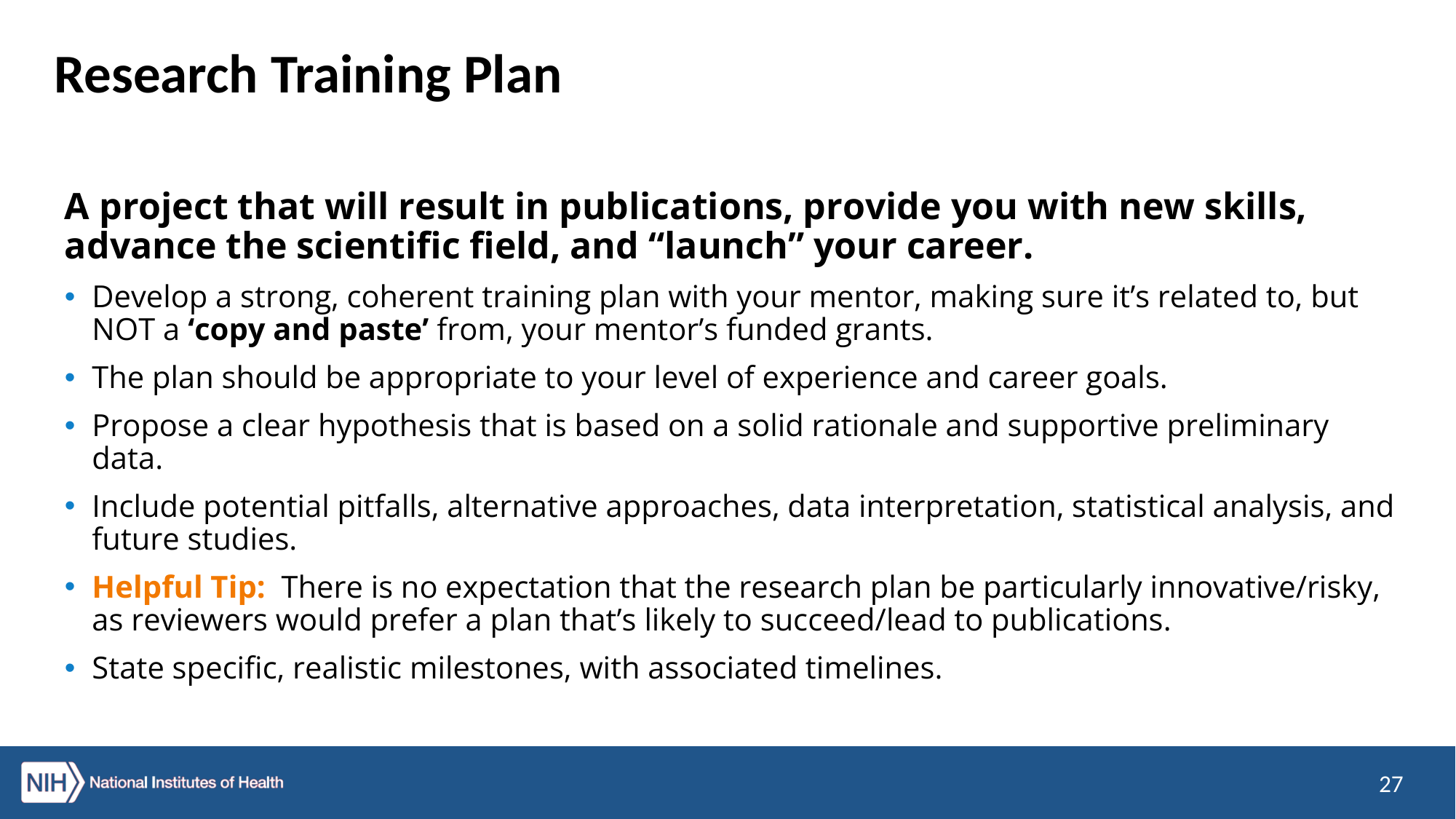

# Research Training Plan
A project that will result in publications, provide you with new skills, advance the scientific field, and “launch” your career.
Develop a strong, coherent training plan with your mentor, making sure it’s related to, but NOT a ‘copy and paste’ from, your mentor’s funded grants.
The plan should be appropriate to your level of experience and career goals.
Propose a clear hypothesis that is based on a solid rationale and supportive preliminary data.
Include potential pitfalls, alternative approaches, data interpretation, statistical analysis, and future studies.
Helpful Tip:  There is no expectation that the research plan be particularly innovative/risky, as reviewers would prefer a plan that’s likely to succeed/lead to publications.
State specific, realistic milestones, with associated timelines.

27